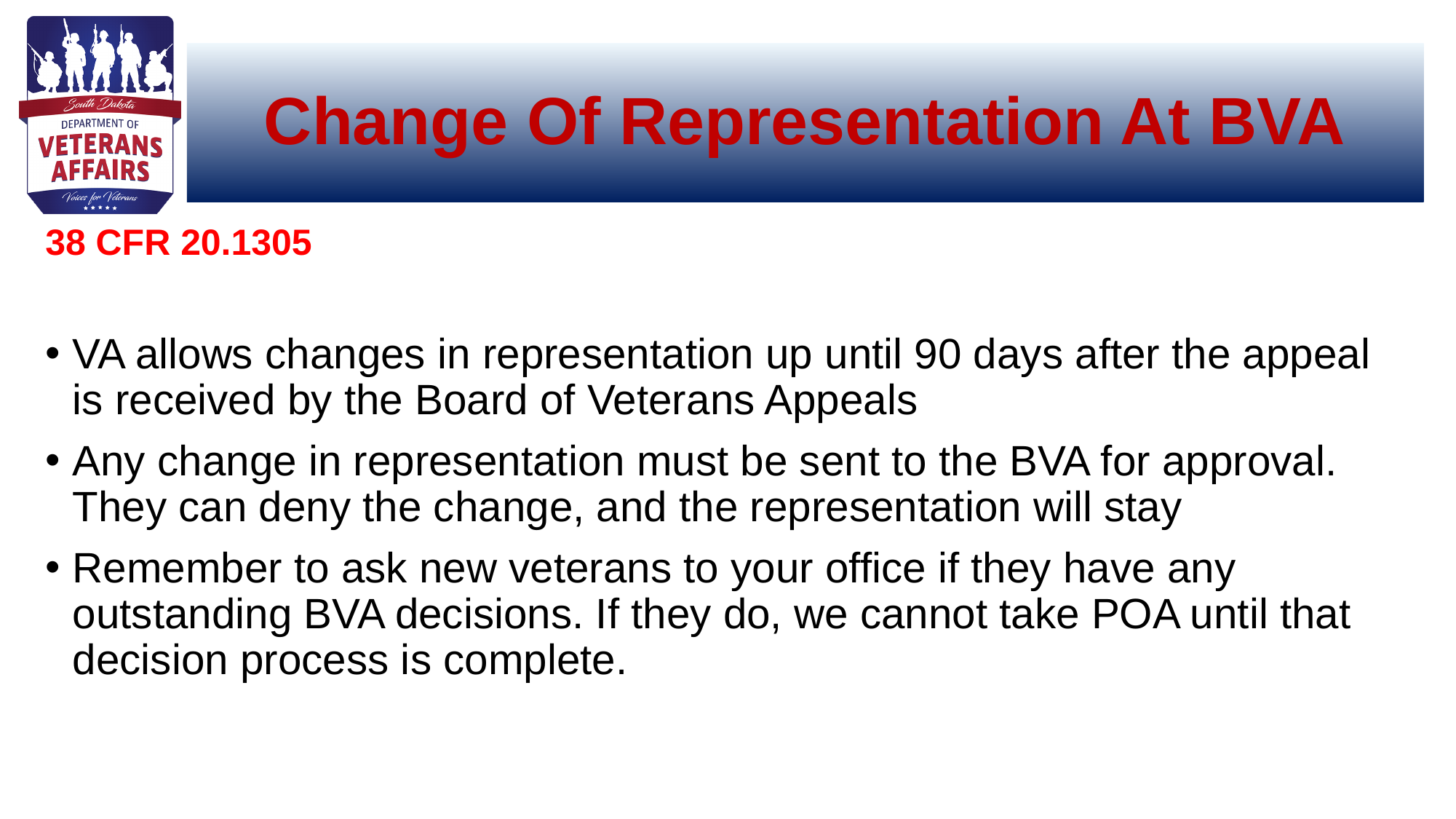

# Change Of Representation At BVA
38 CFR 20.1305

VA allows changes in representation up until 90 days after the appeal is received by the Board of Veterans Appeals
Any change in representation must be sent to the BVA for approval. They can deny the change, and the representation will stay
Remember to ask new veterans to your office if they have any outstanding BVA decisions. If they do, we cannot take POA until that decision process is complete.